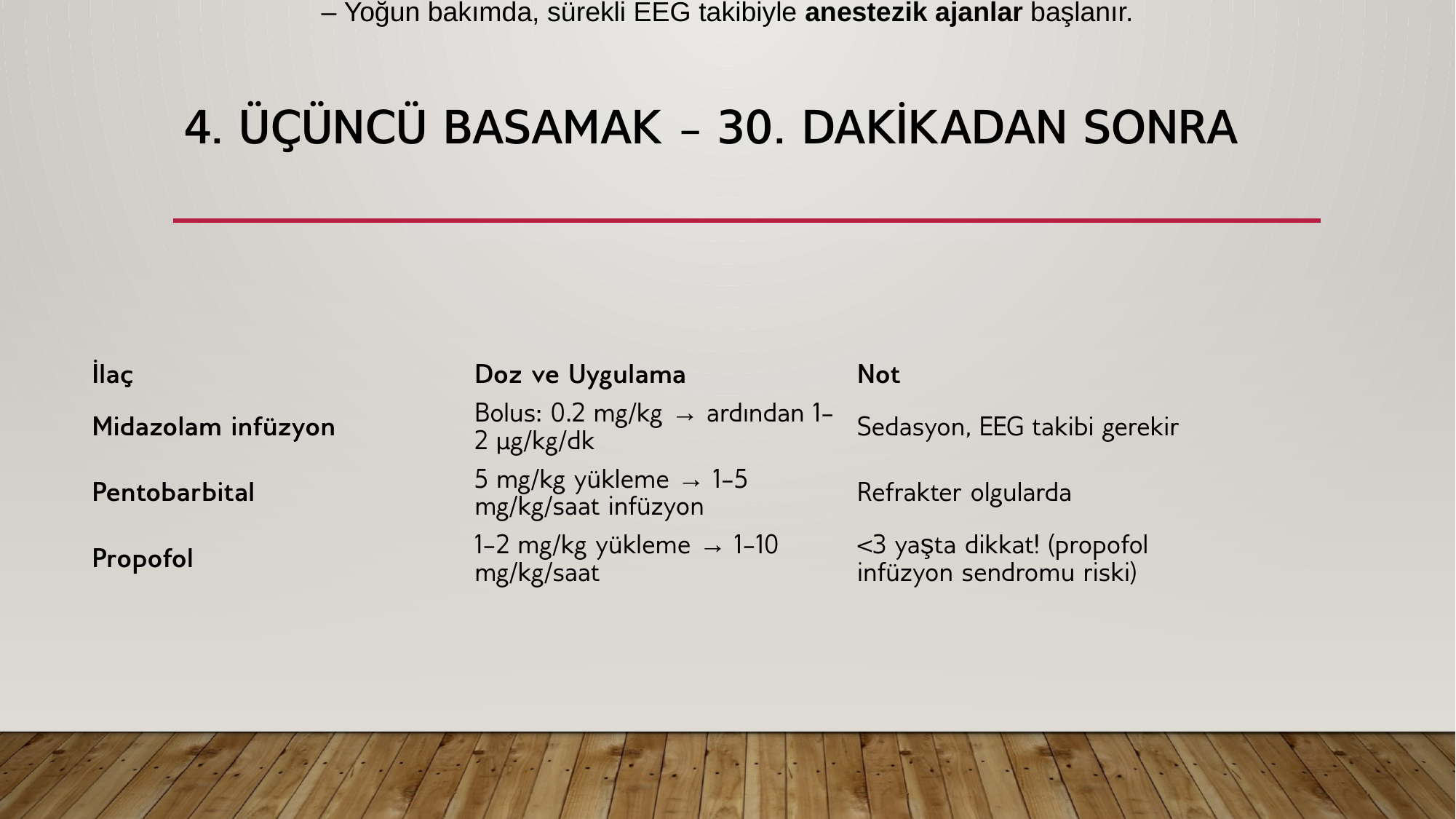

– Yoğun bakımda, sürekli EEG takibiyle anestezik ajanlar başlanır.

# 4. Üçüncü Basamak – 30. Dakikadan sonra
| İlaç | Doz ve Uygulama | Not |
| --- | --- | --- |
| Midazolam infüzyon | Bolus: 0.2 mg/kg → ardından 1–2 µg/kg/dk | Sedasyon, EEG takibi gerekir |
| Pentobarbital | 5 mg/kg yükleme → 1–5 mg/kg/saat infüzyon | Refrakter olgularda |
| Propofol | 1–2 mg/kg yükleme → 1–10 mg/kg/saat | <3 yaşta dikkat! (propofol infüzyon sendromu riski) |